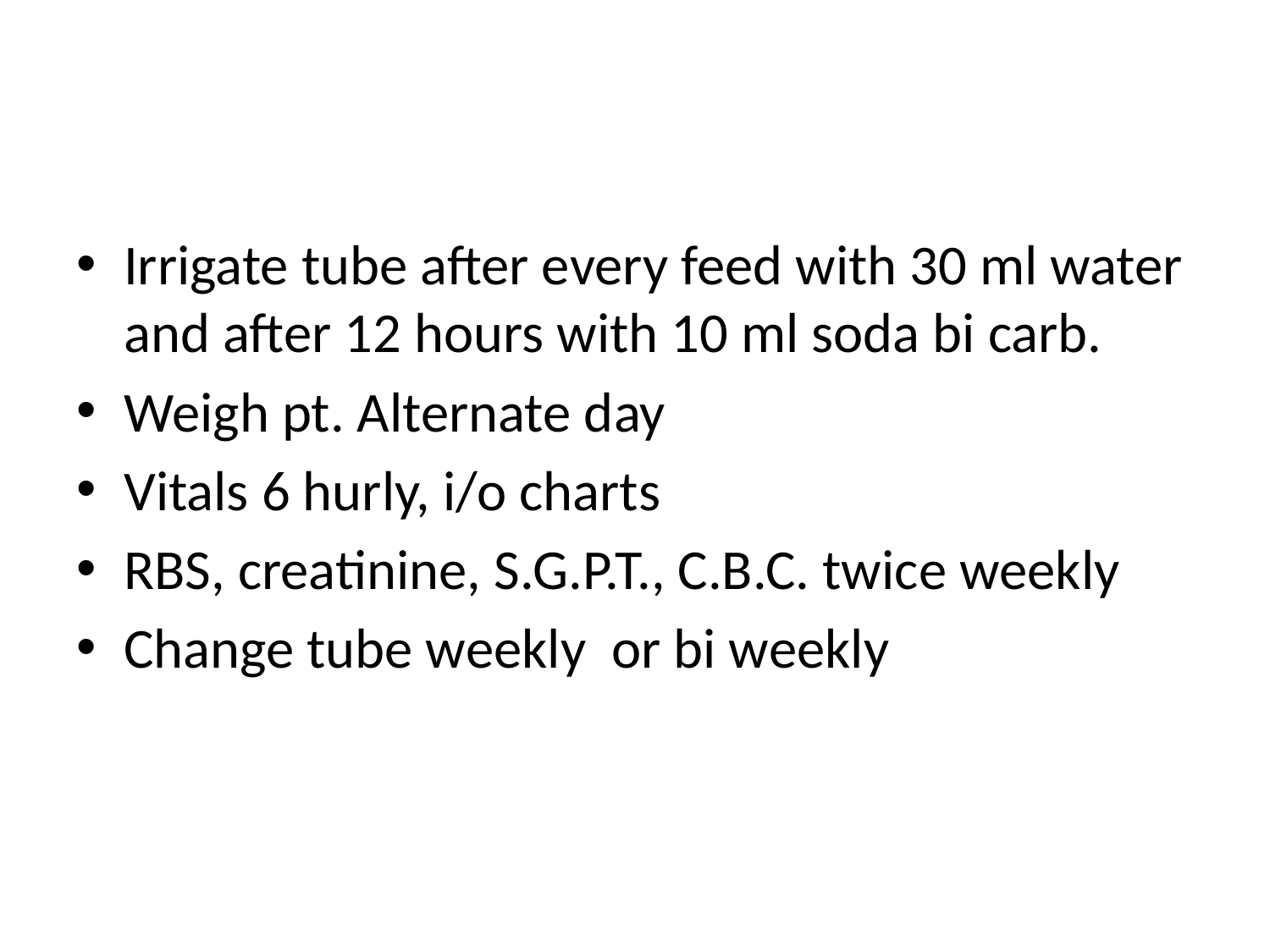

#
Irrigate tube after every feed with 30 ml water and after 12 hours with 10 ml soda bi carb.
Weigh pt. Alternate day
Vitals 6 hurly, i/o charts
RBS, creatinine, S.G.P.T., C.B.C. twice weekly
Change tube weekly  or bi weekly